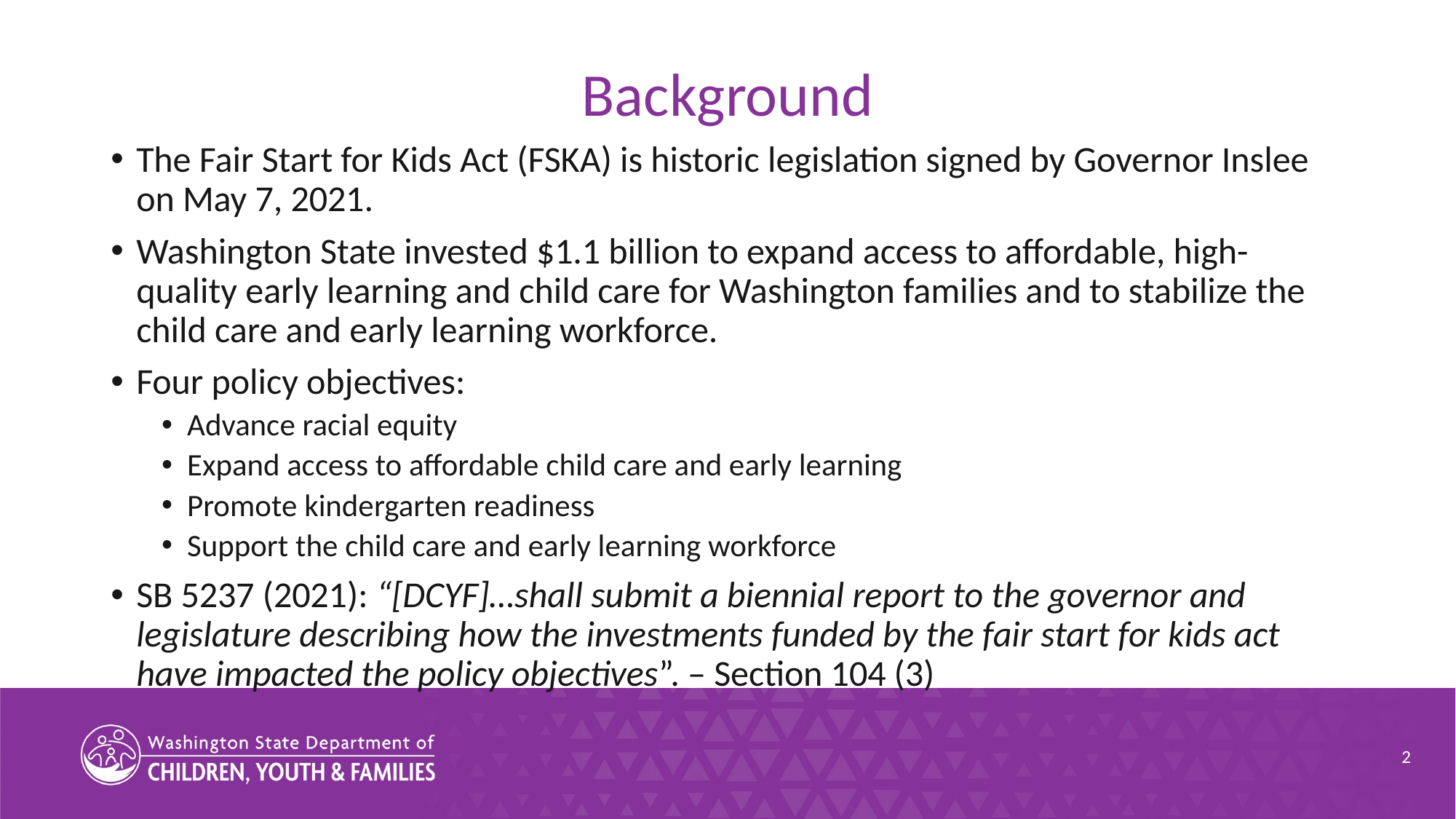

# Background
The Fair Start for Kids Act (FSKA) is historic legislation signed by Governor Inslee on May 7, 2021.
Washington State invested $1.1 billion to expand access to affordable, high-quality early learning and child care for Washington families and to stabilize the child care and early learning workforce.
Four policy objectives:
Advance racial equity
Expand access to affordable child care and early learning
Promote kindergarten readiness
Support the child care and early learning workforce
SB 5237 (2021): “[DCYF]…shall submit a biennial report to the governor and legislature describing how the investments funded by the fair start for kids act have impacted the policy objectives”. – Section 104 (3)